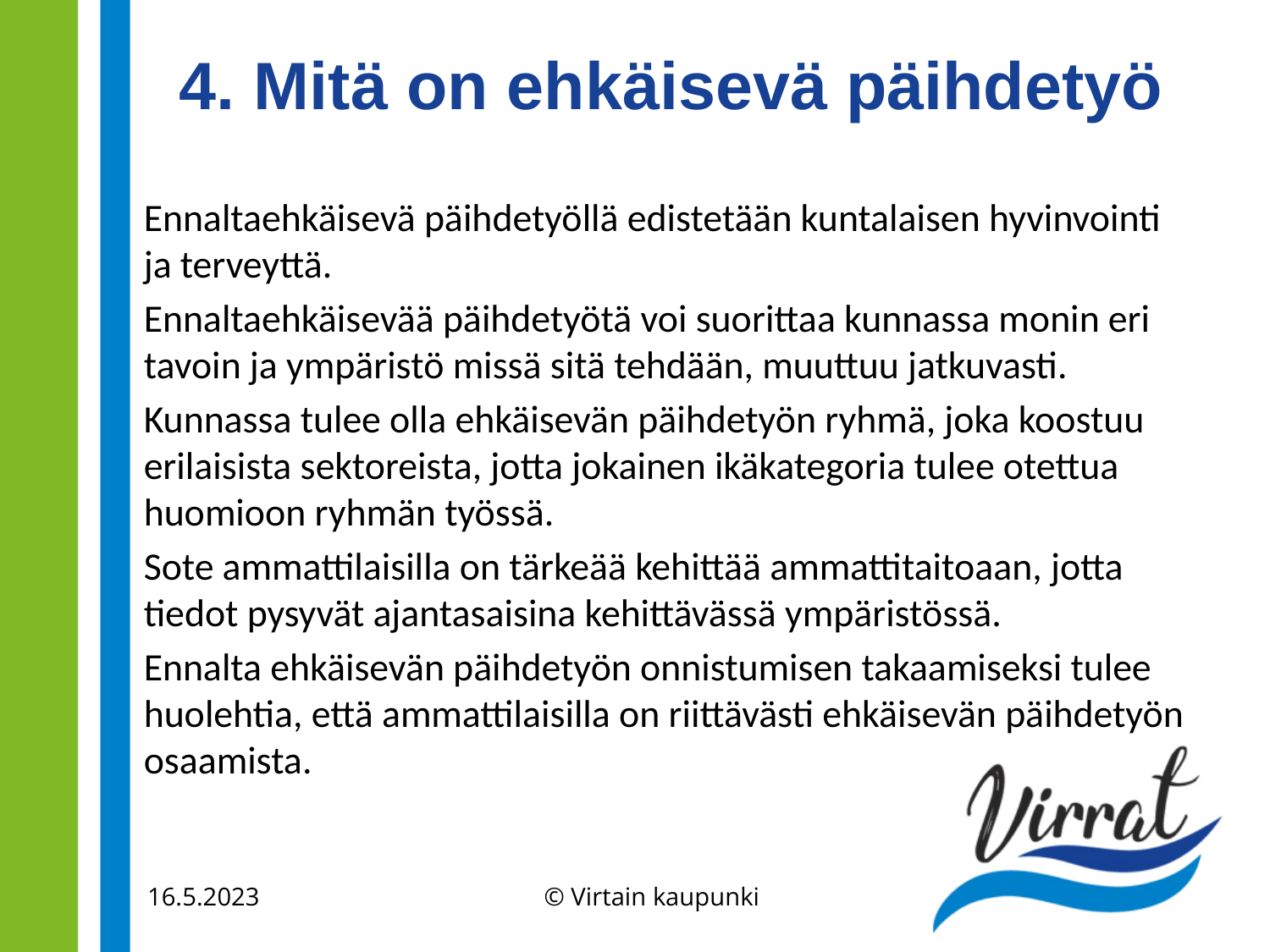

# 4. Mitä on ehkäisevä päihdetyö
Ennaltaehkäisevä päihdetyöllä edistetään kuntalaisen hyvinvointi ja terveyttä.
Ennaltaehkäisevää päihdetyötä voi suorittaa kunnassa monin eri tavoin ja ympäristö missä sitä tehdään, muuttuu jatkuvasti.
Kunnassa tulee olla ehkäisevän päihdetyön ryhmä, joka koostuu erilaisista sektoreista, jotta jokainen ikäkategoria tulee otettua huomioon ryhmän työssä.
Sote ammattilaisilla on tärkeää kehittää ammattitaitoaan, jotta tiedot pysyvät ajantasaisina kehittävässä ympäristössä.
Ennalta ehkäisevän päihdetyön onnistumisen takaamiseksi tulee huolehtia, että ammattilaisilla on riittävästi ehkäisevän päihdetyön osaamista.

© Virtain kaupunki
16.5.2023